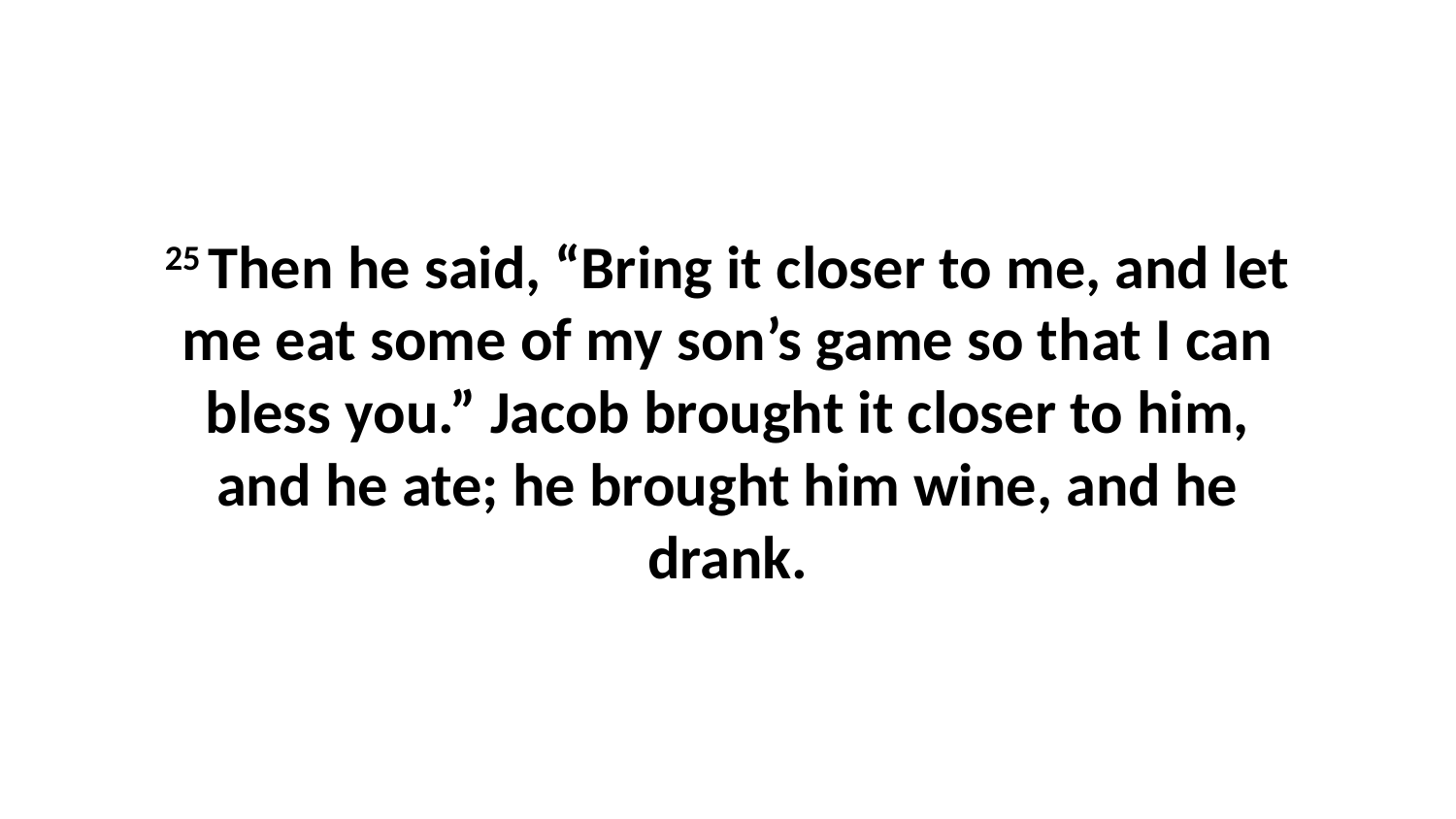

25 Then he said, “Bring it closer to me, and let me eat some of my son’s game so that I can bless you.” Jacob brought it closer to him, and he ate; he brought him wine, and he drank.